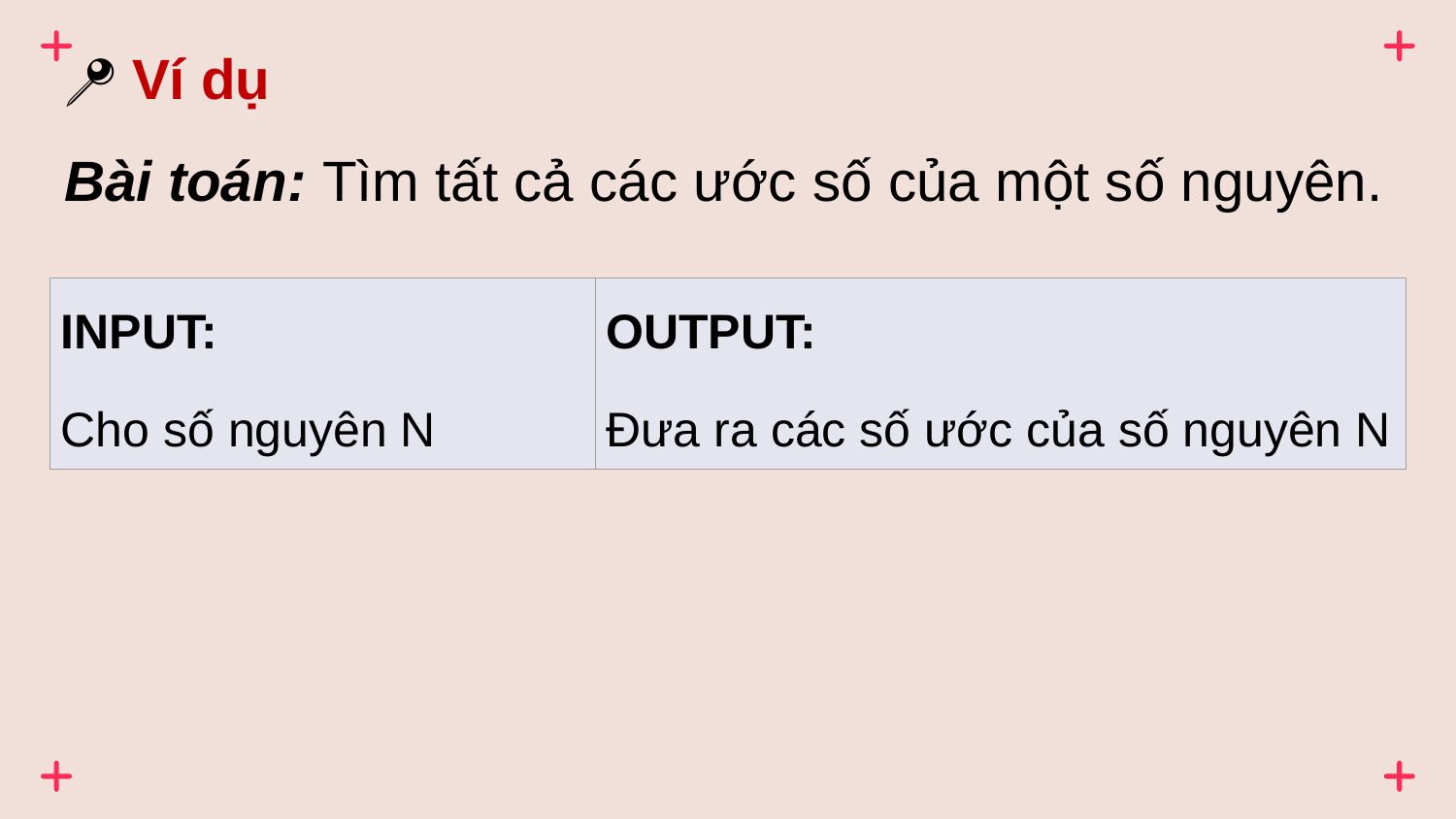

📍 Ví dụ
Bài toán: Tìm tất cả các ước số của một số nguyên.
| INPUT: Cho số nguyên N | OUTPUT: Đưa ra các số ước của số nguyên N |
| --- | --- |